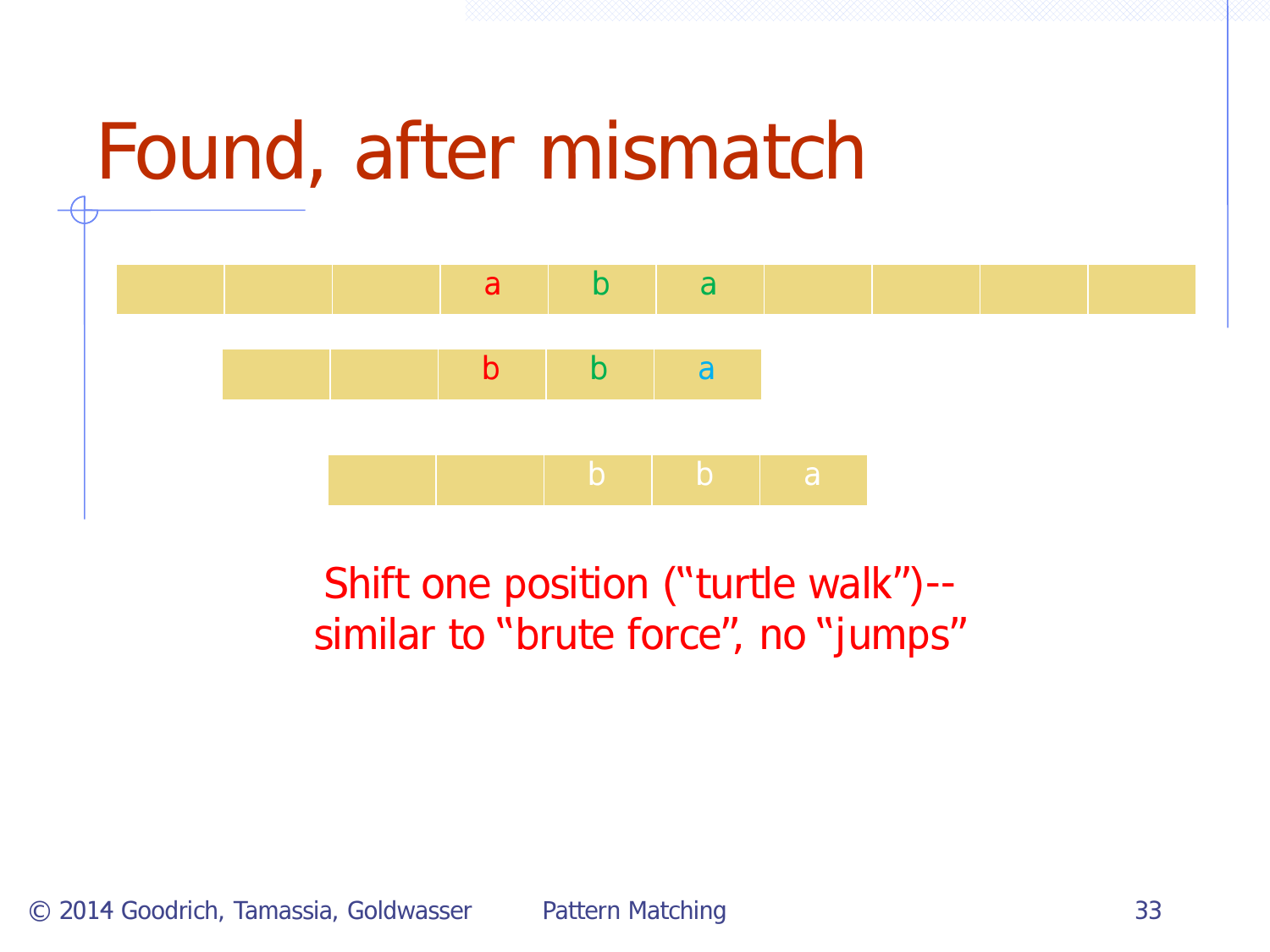

Found, after mismatch
|  |  |  | a | b | a |  |  |  |  |
| --- | --- | --- | --- | --- | --- | --- | --- | --- | --- |
|  |  | b | b | a |
| --- | --- | --- | --- | --- |
|  |  | b | b | a |
| --- | --- | --- | --- | --- |
Shift one position (“turtle walk”)--
similar to “brute force”, no “jumps”
Pattern Matching
33